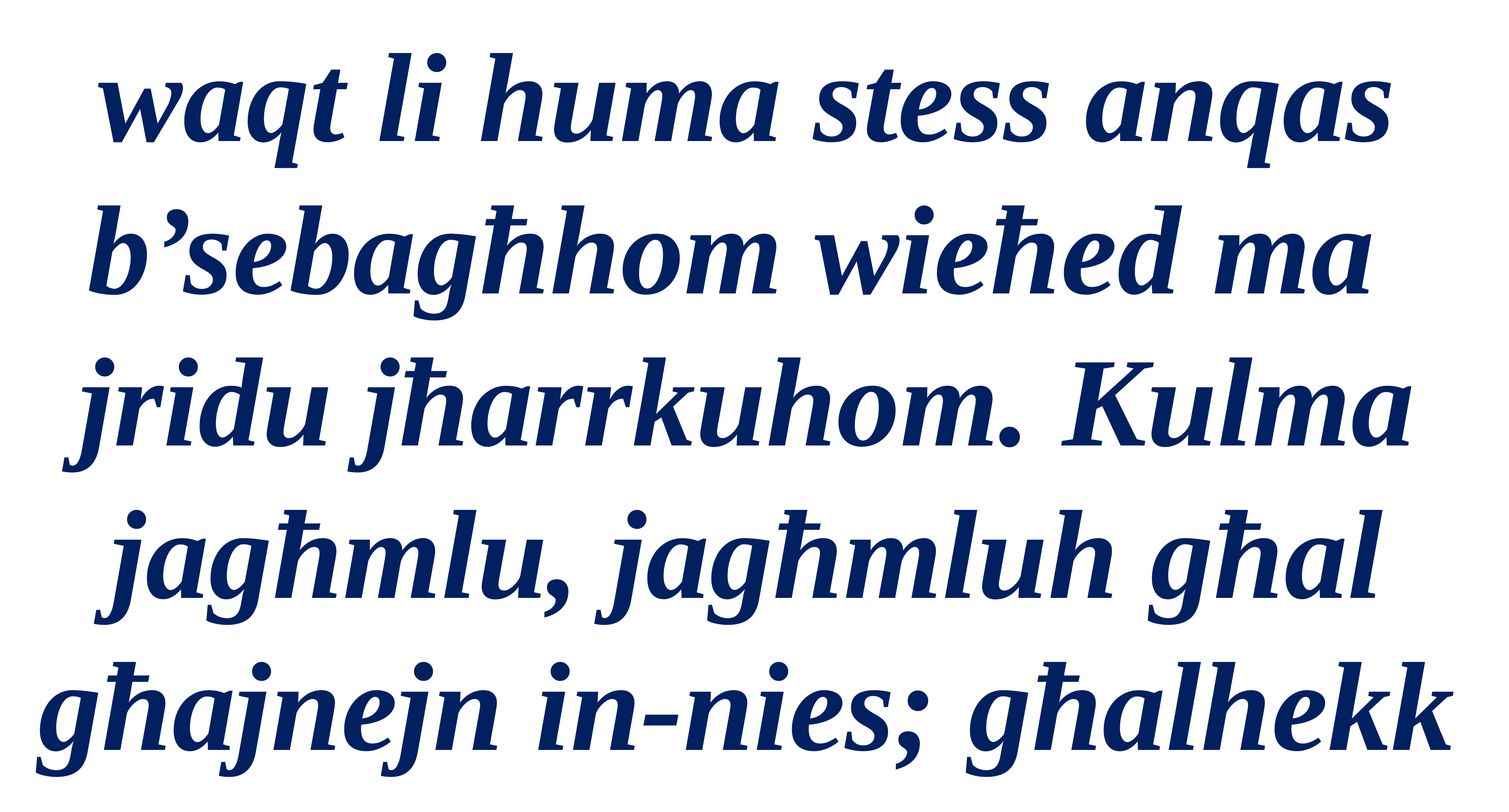

waqt li huma stess anqas
b’sebagħhom wieħed ma
jridu jħarrkuhom. Kulma jagħmlu, jagħmluh għal għajnejn in-nies; għalhekk